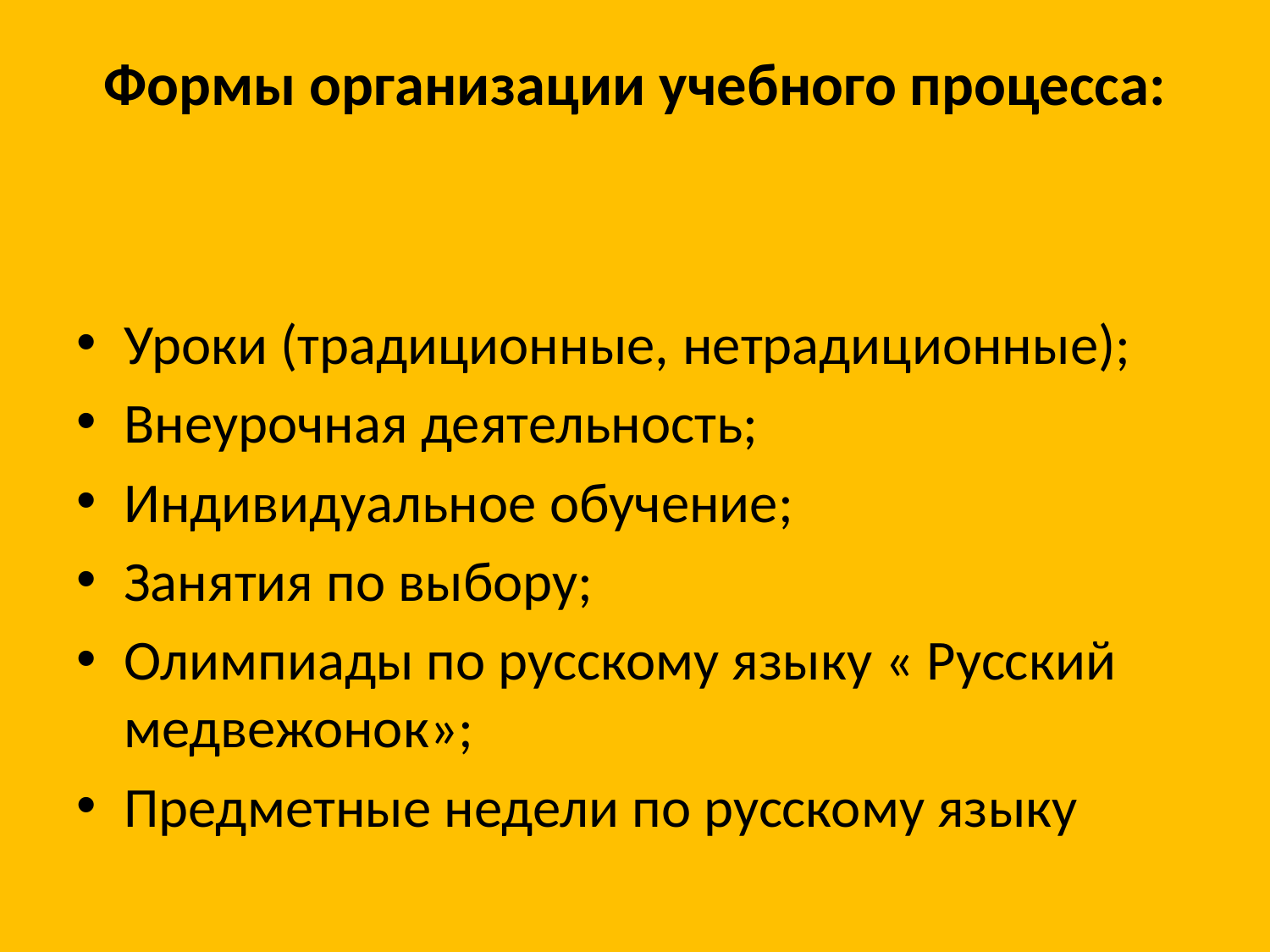

# Формы организации учебного процесса:

Уроки (традиционные, нетрадиционные);
Внеурочная деятельность;
Индивидуальное обучение;
Занятия по выбору;
Олимпиады по русскому языку « Русский медвежонок»;
Предметные недели по русскому языку